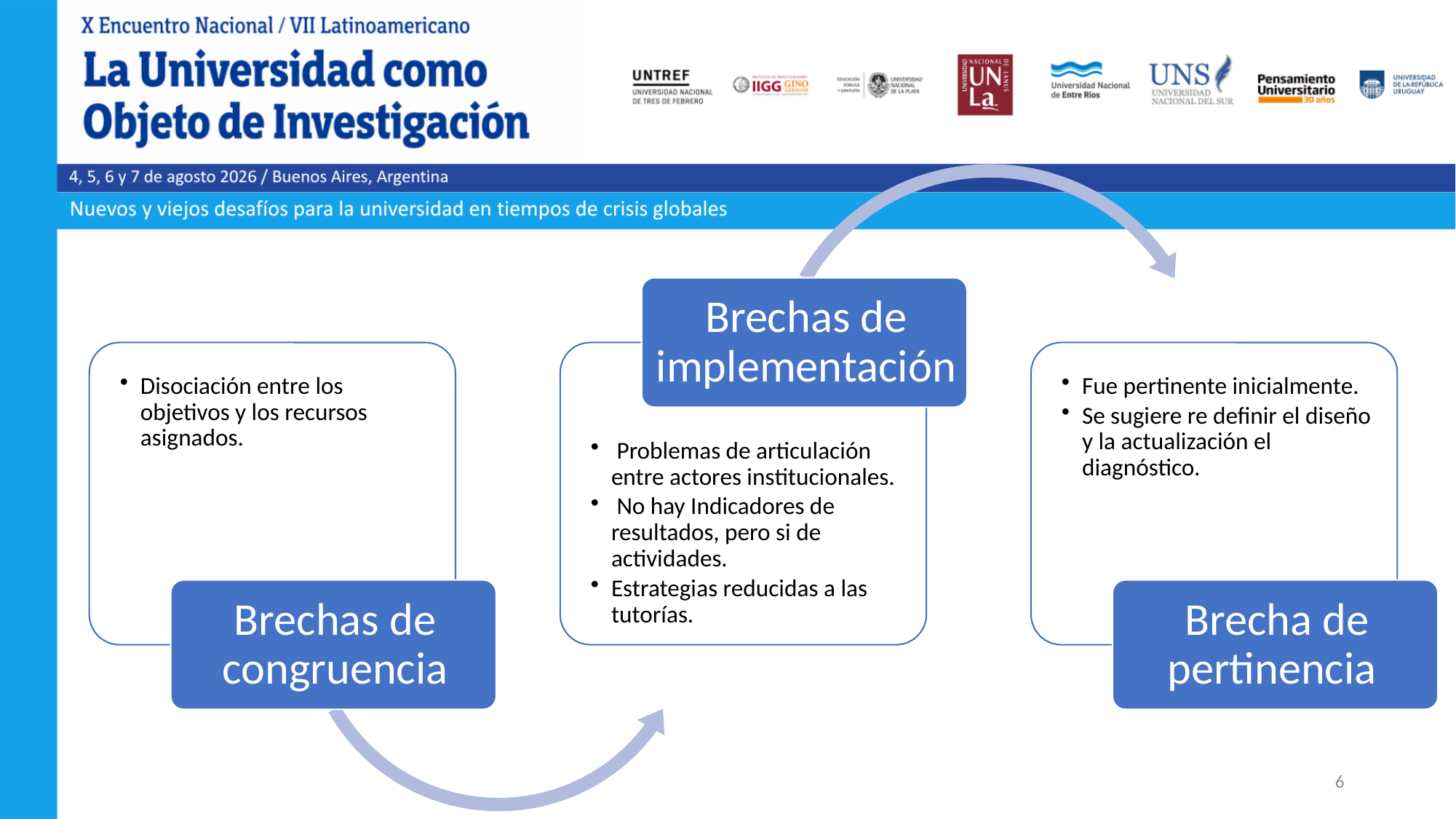

Disociación entre los objetivos y los recursos asignados.
Brechas de congruencia
 Problemas de articulación entre actores institucionales.
 No hay Indicadores de resultados, pero si de actividades.
Estrategias reducidas a las tutorías.
Brechas de implementación
Fue pertinente inicialmente.
Se sugiere re definir el diseño y la actualización el diagnóstico.

Brecha de pertinencia
6